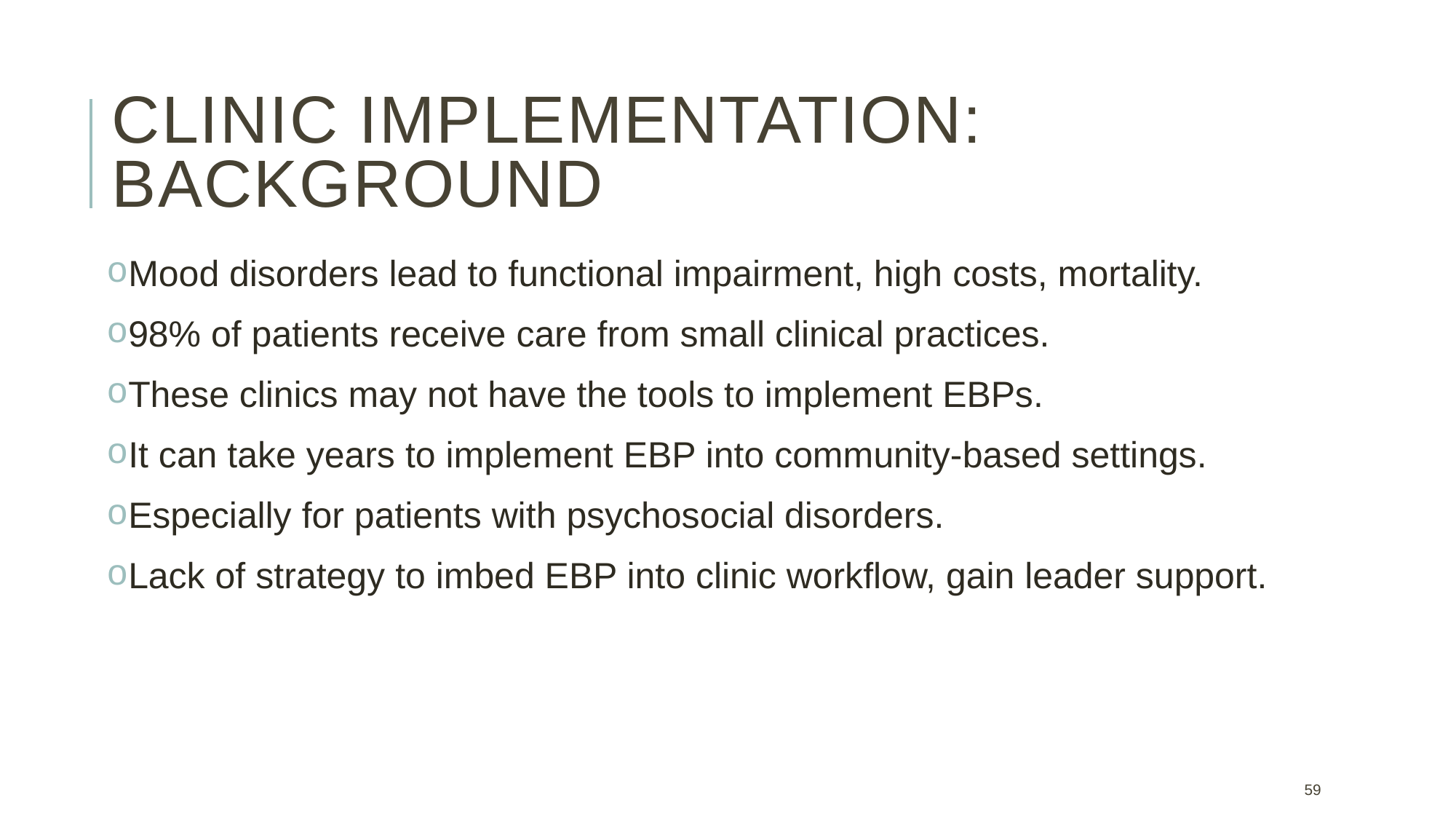

# Clinic Implementation:  Background
Mood disorders lead to functional impairment, high costs, mortality.
98% of patients receive care from small clinical practices.
These clinics may not have the tools to implement EBPs.
It can take years to implement EBP into community-based settings.
Especially for patients with psychosocial disorders.
Lack of strategy to imbed EBP into clinic workflow, gain leader support.
59